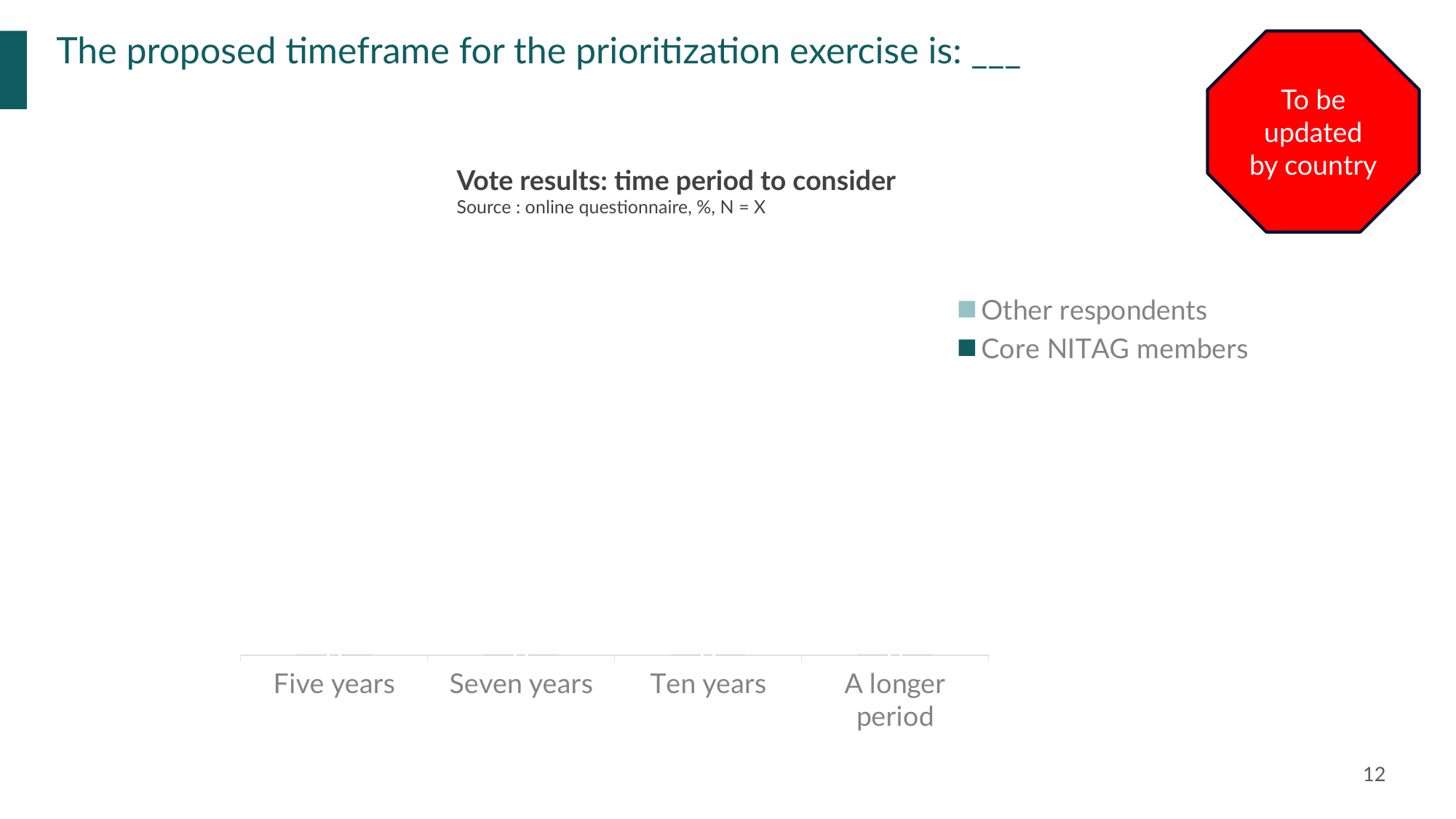

The proposed timeframe for the prioritization exercise is: ___

To be updated by country
Vote results: time period to consider
Source : online questionnaire, %, N = X

### Chart

| Category | Core NITAG members | Other respondents |
|---|---|---|
| Five years | 0.0 | 0.0 |
| Seven years | 0.0 | 0.0 |
| Ten years | 0.0 | 0.0 |
| A longer period | 0.0 | 0.0 |
12